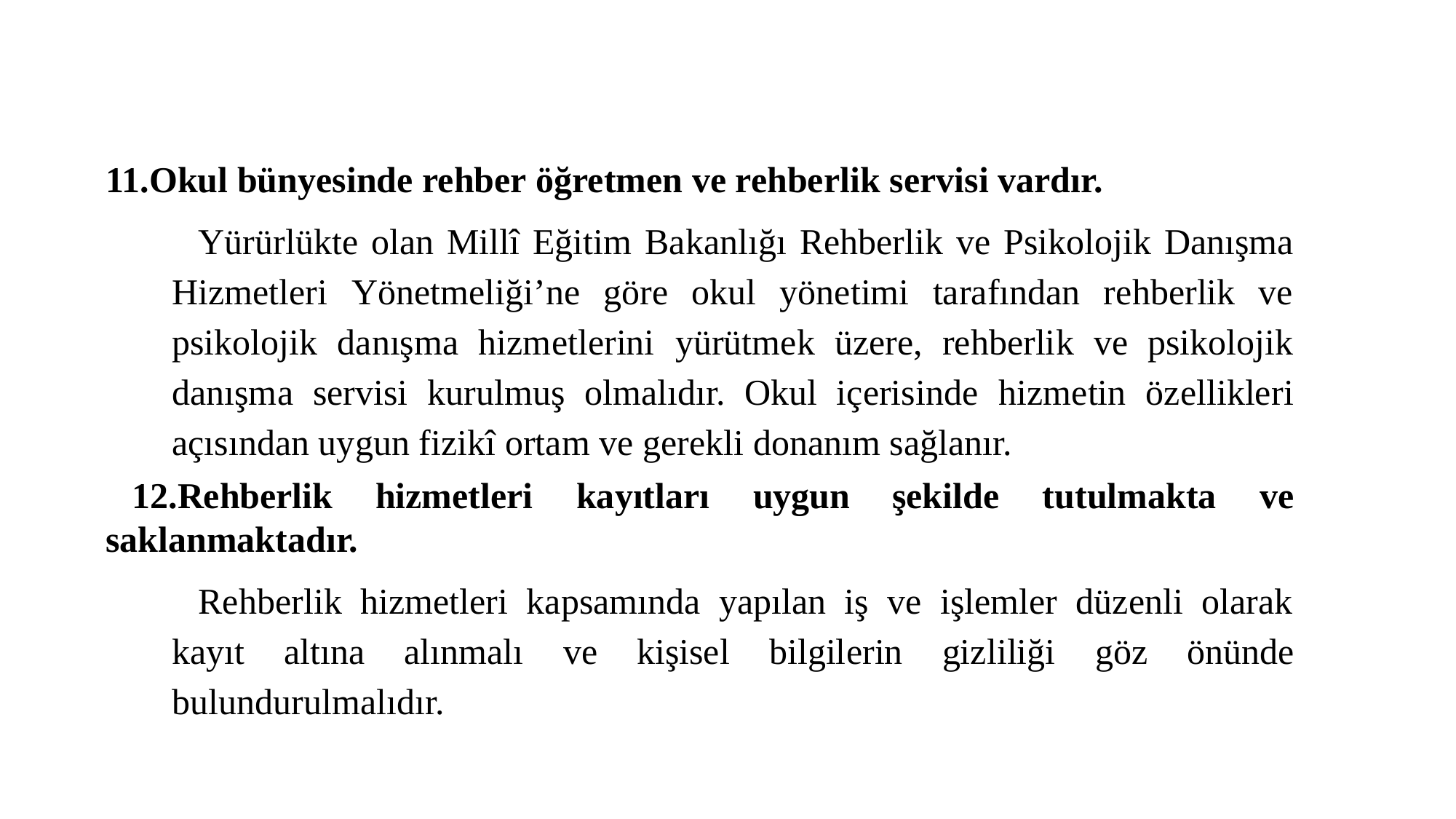

11.Okul bünyesinde rehber öğretmen ve rehberlik servisi vardır.
Yürürlükte olan Millî Eğitim Bakanlığı Rehberlik ve Psikolojik Danışma Hizmetleri Yönetmeliği’ne göre okul yönetimi tarafından rehberlik ve psikolojik danışma hizmetlerini yürütmek üzere, rehberlik ve psikolojik danışma servisi kurulmuş olmalıdır. Okul içerisinde hizmetin özellikleri açısından uygun fizikî ortam ve gerekli donanım sağlanır.
12.Rehberlik hizmetleri kayıtları uygun şekilde tutulmakta ve saklanmaktadır.
Rehberlik hizmetleri kapsamında yapılan iş ve işlemler düzenli olarak kayıt altına alınmalı ve kişisel bilgilerin gizliliği göz önünde bulundurulmalıdır.